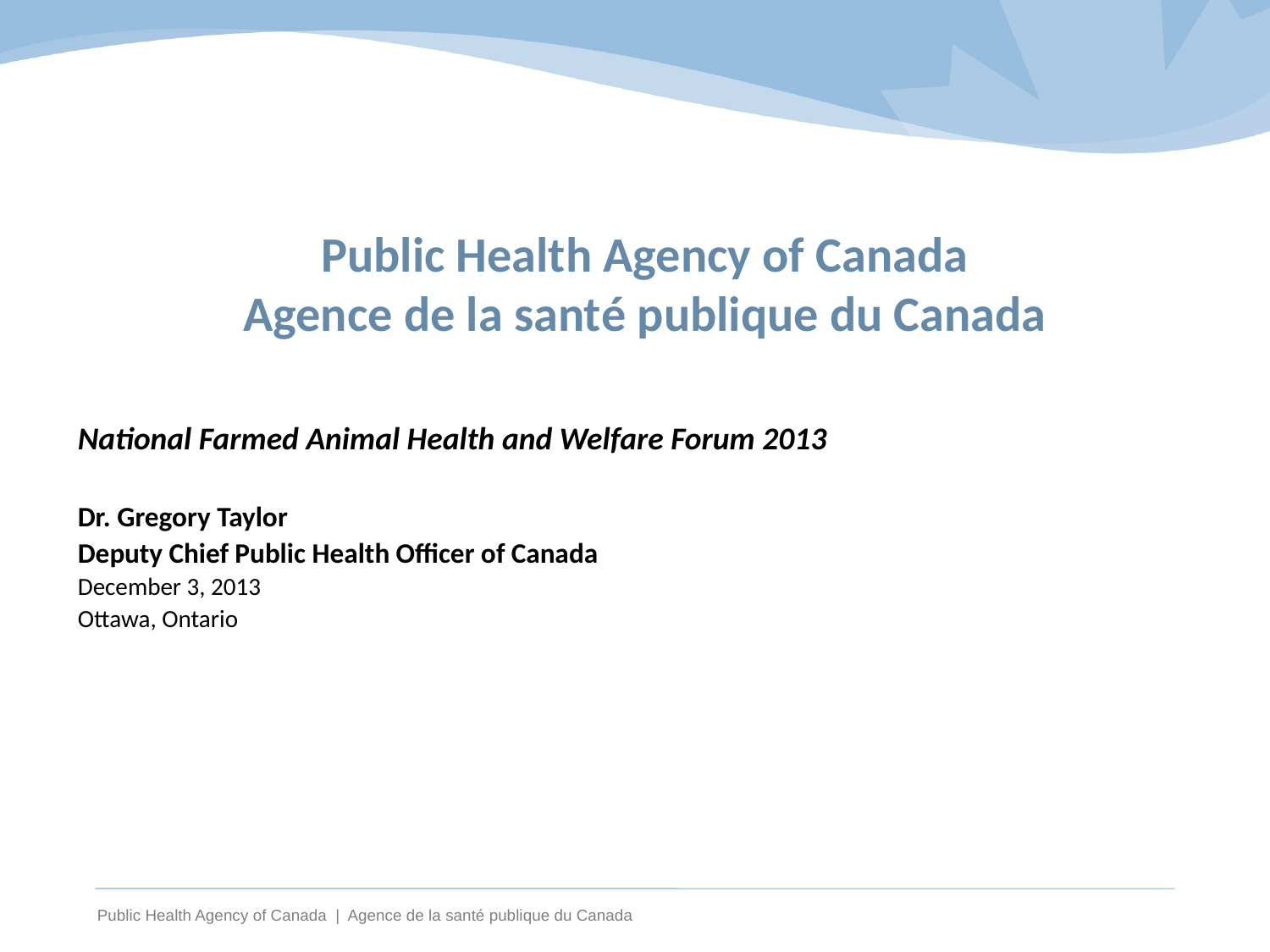

# Public Health Agency of Canada Agence de la santé publique du Canada
National Farmed Animal Health and Welfare Forum 2013

Dr. Gregory Taylor
Deputy Chief Public Health Officer of Canada
December 3, 2013
Ottawa, Ontario
Public Health Agency of Canada  |  Agence de la santé publique du Canada